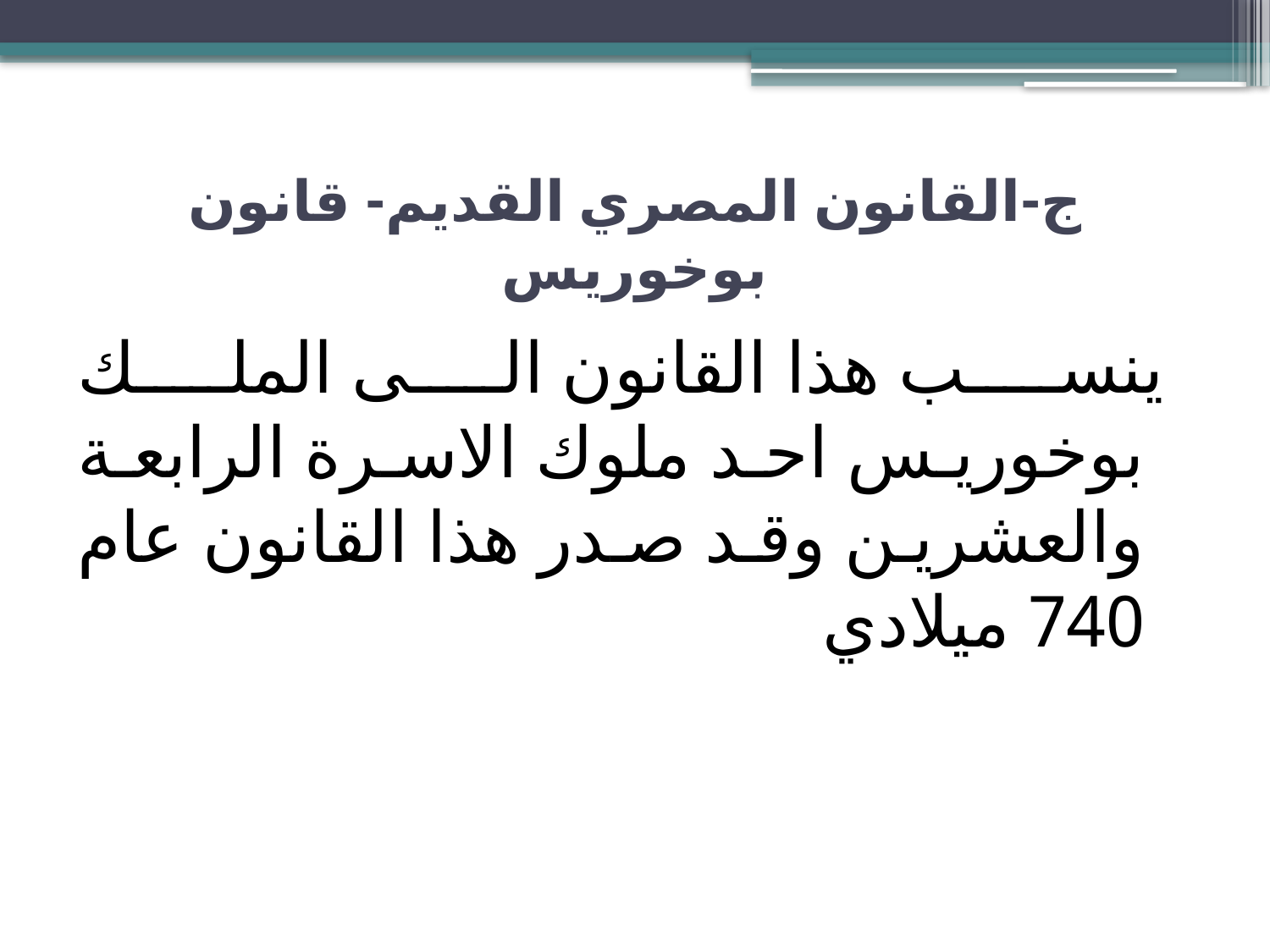

# ج-القانون المصري القديم- قانون بوخوريس
 ينسب هذا القانون الى الملك بوخوريس احد ملوك الاسرة الرابعة والعشرين وقد صدر هذا القانون عام 740 ميلادي